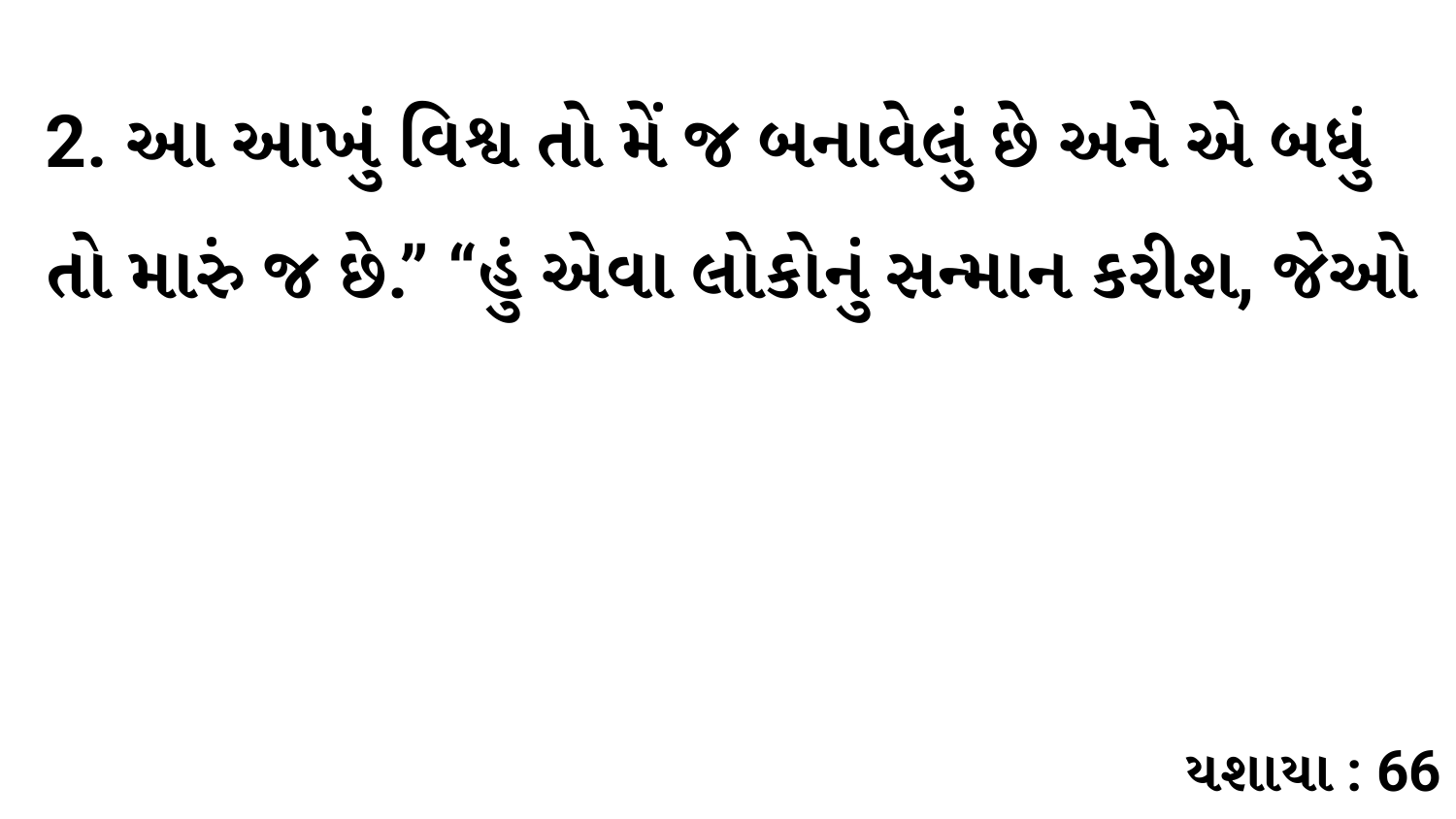

2. આ આખું વિશ્વ તો મેં જ બનાવેલું છે અને એ બધું તો મારું જ છે.” “હું એવા લોકોનું સન્માન કરીશ, જેઓ
યશાયા : 66